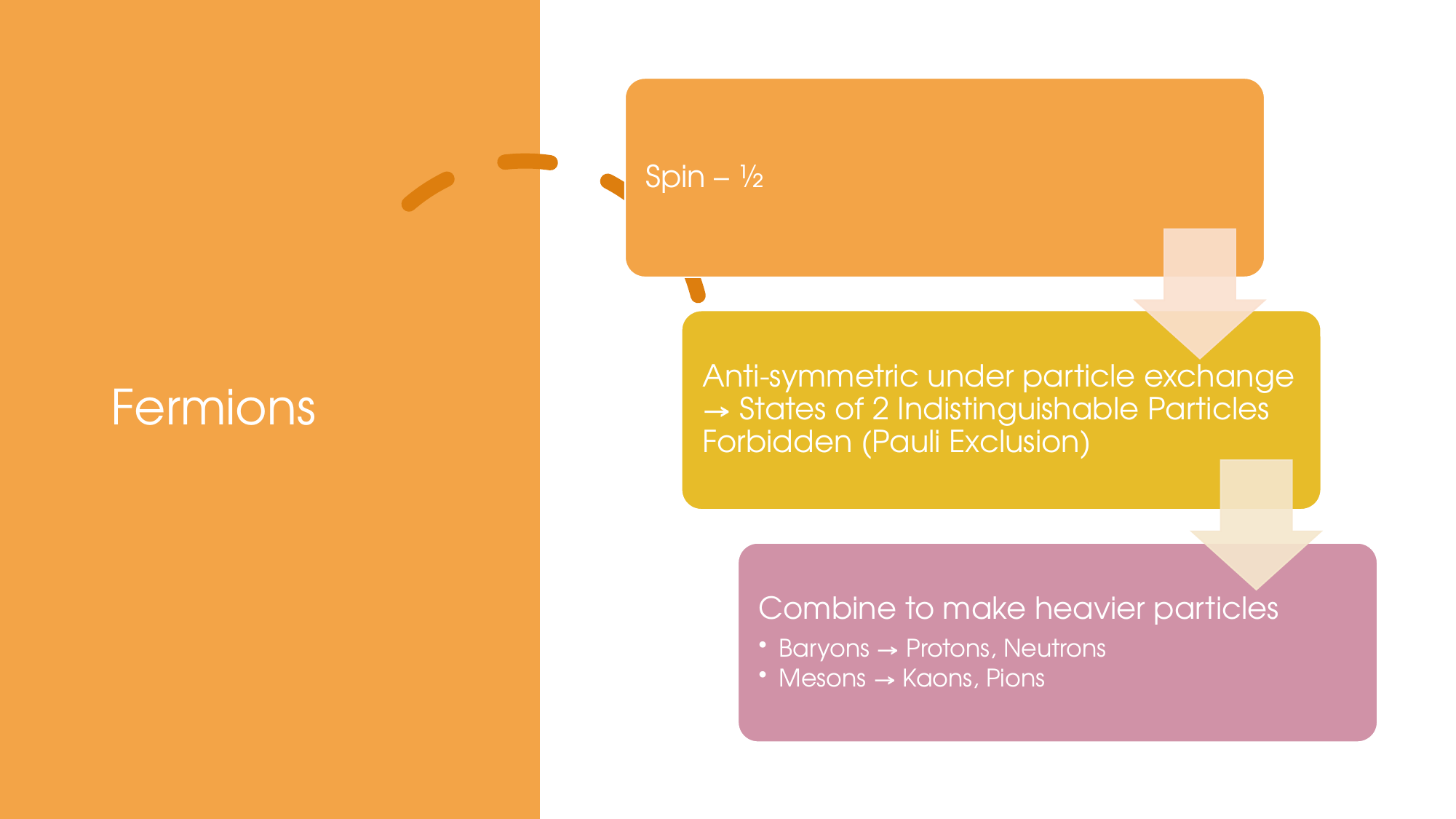

# Fermions
Spin – ½
Anti-symmetric under particle exchange → States of 2 Indistinguishable Particles Forbidden (Pauli Exclusion)
Combine to make heavier particles
Baryons → Protons, Neutrons
Mesons → Kaons, Pions